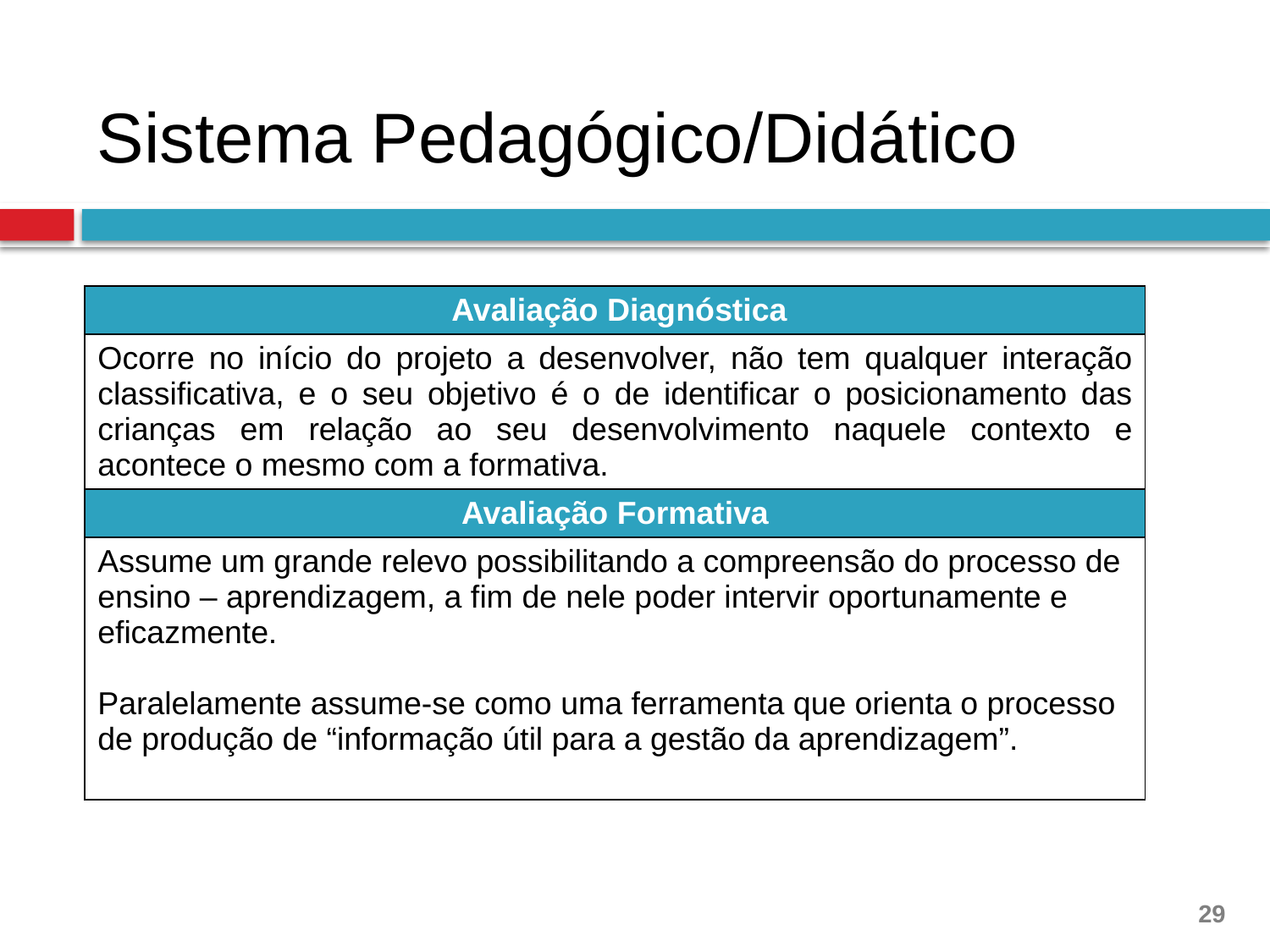

Sistema Pedagógico/Didático
| Avaliação Diagnóstica |
| --- |
| Ocorre no início do projeto a desenvolver, não tem qualquer interação classificativa, e o seu objetivo é o de identificar o posicionamento das crianças em relação ao seu desenvolvimento naquele contexto e acontece o mesmo com a formativa. |
| Avaliação Formativa |
| Assume um grande relevo possibilitando a compreensão do processo de ensino – aprendizagem, a fim de nele poder intervir oportunamente e eficazmente. Paralelamente assume-se como uma ferramenta que orienta o processo de produção de “informação útil para a gestão da aprendizagem”. |
29